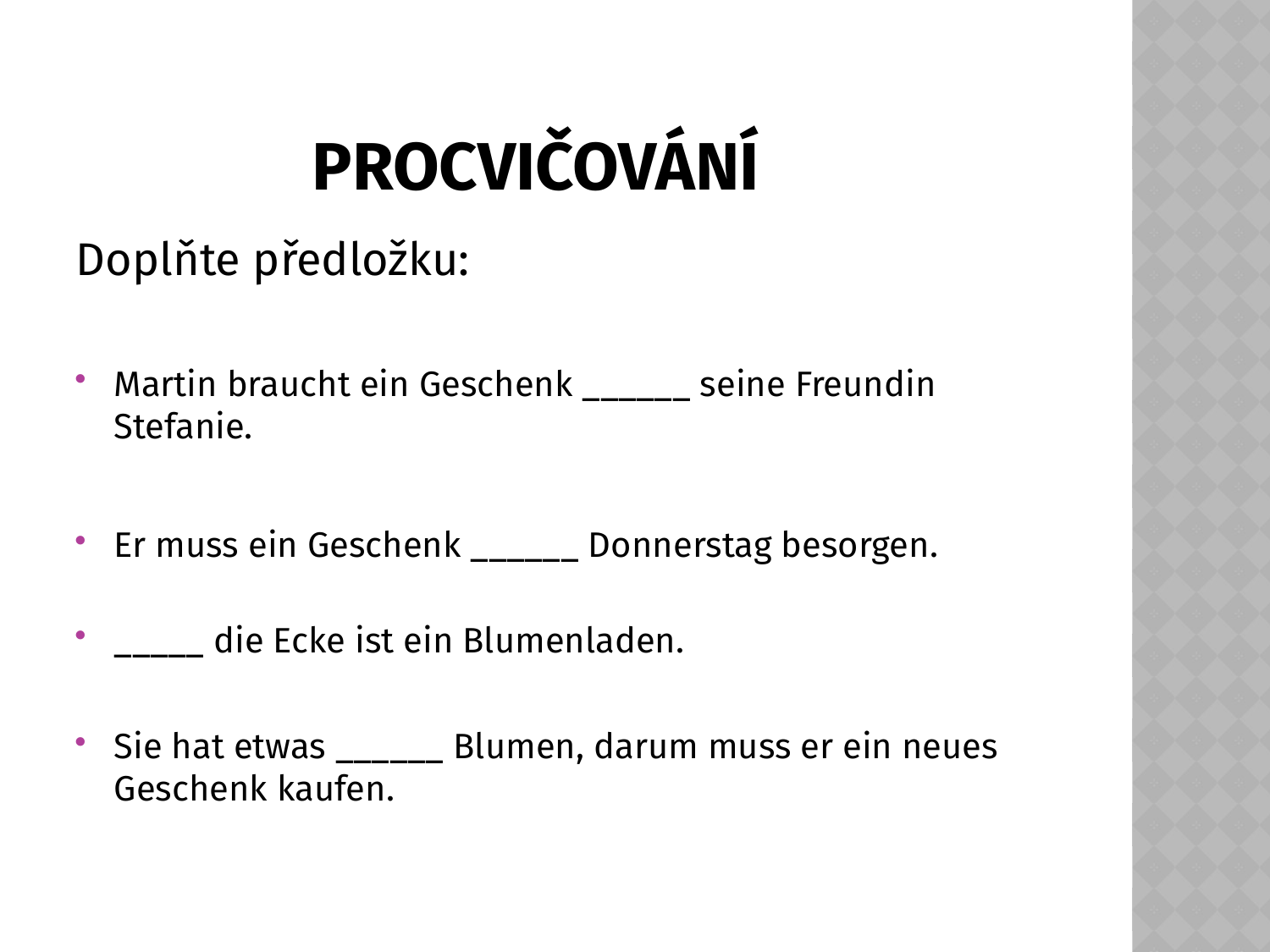

# Procvičování
Doplňte předložku:

Martin braucht ein Geschenk ______ seine Freundin Stefanie.

Er muss ein Geschenk ______ Donnerstag besorgen.
_____ die Ecke ist ein Blumenladen.

Sie hat etwas ______ Blumen, darum muss er ein neues Geschenk kaufen.